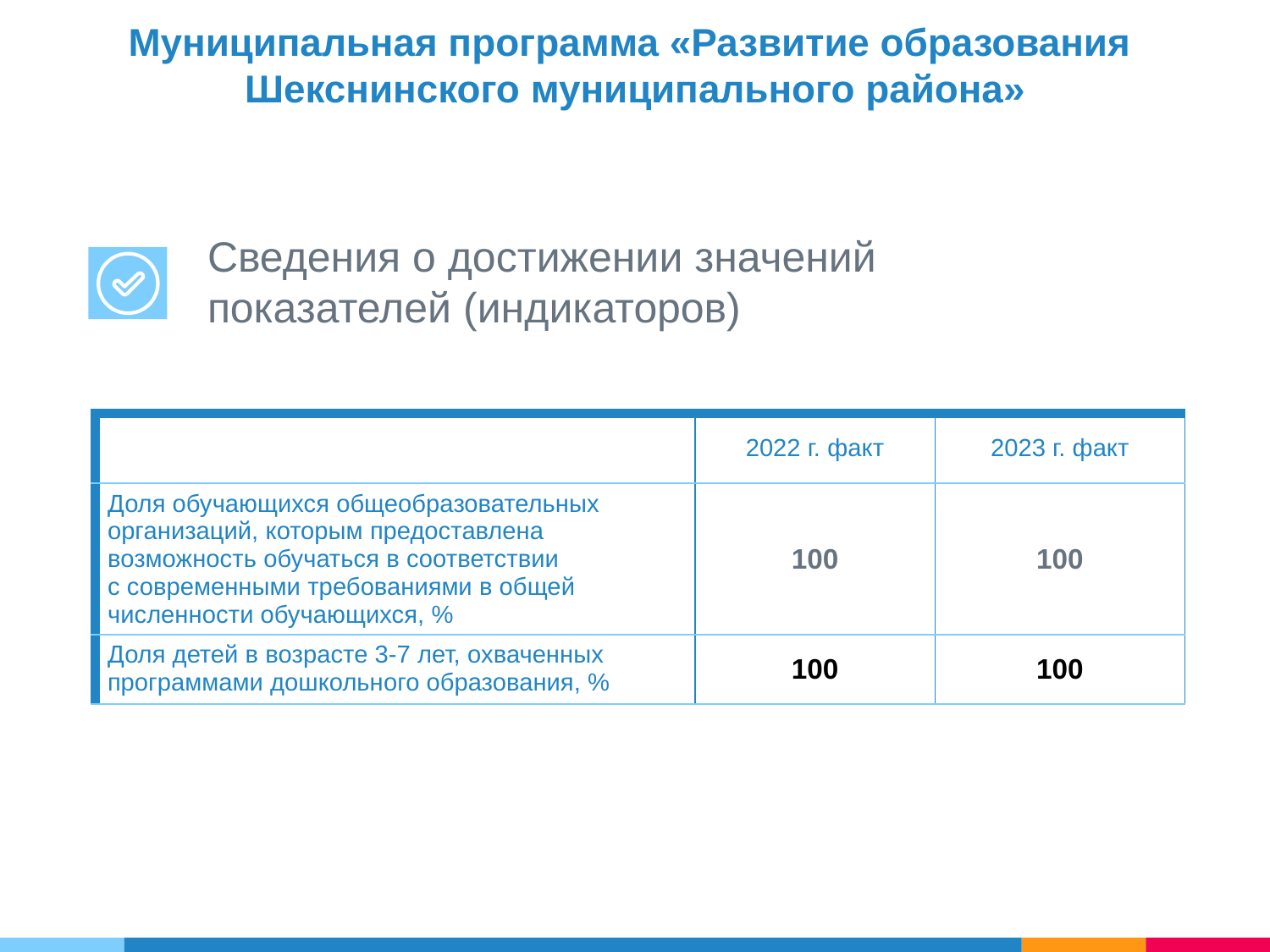

Муниципальная программа «Развитие образования  Шекснинского муниципального района»
Сведения о достижении значений показателей (индикаторов)

|  | 2022 г. факт | 2023 г. факт |
| --- | --- | --- |
| Доля обучающихся общеобразовательных организаций, которым предоставлена возможность обучаться в соответствии с современными требованиями в общей численности обучающихся, % | 100 | 100 |
| Доля детей в возрасте 3-7 лет, охваченных программами дошкольного образования, % | 100 | 100 |